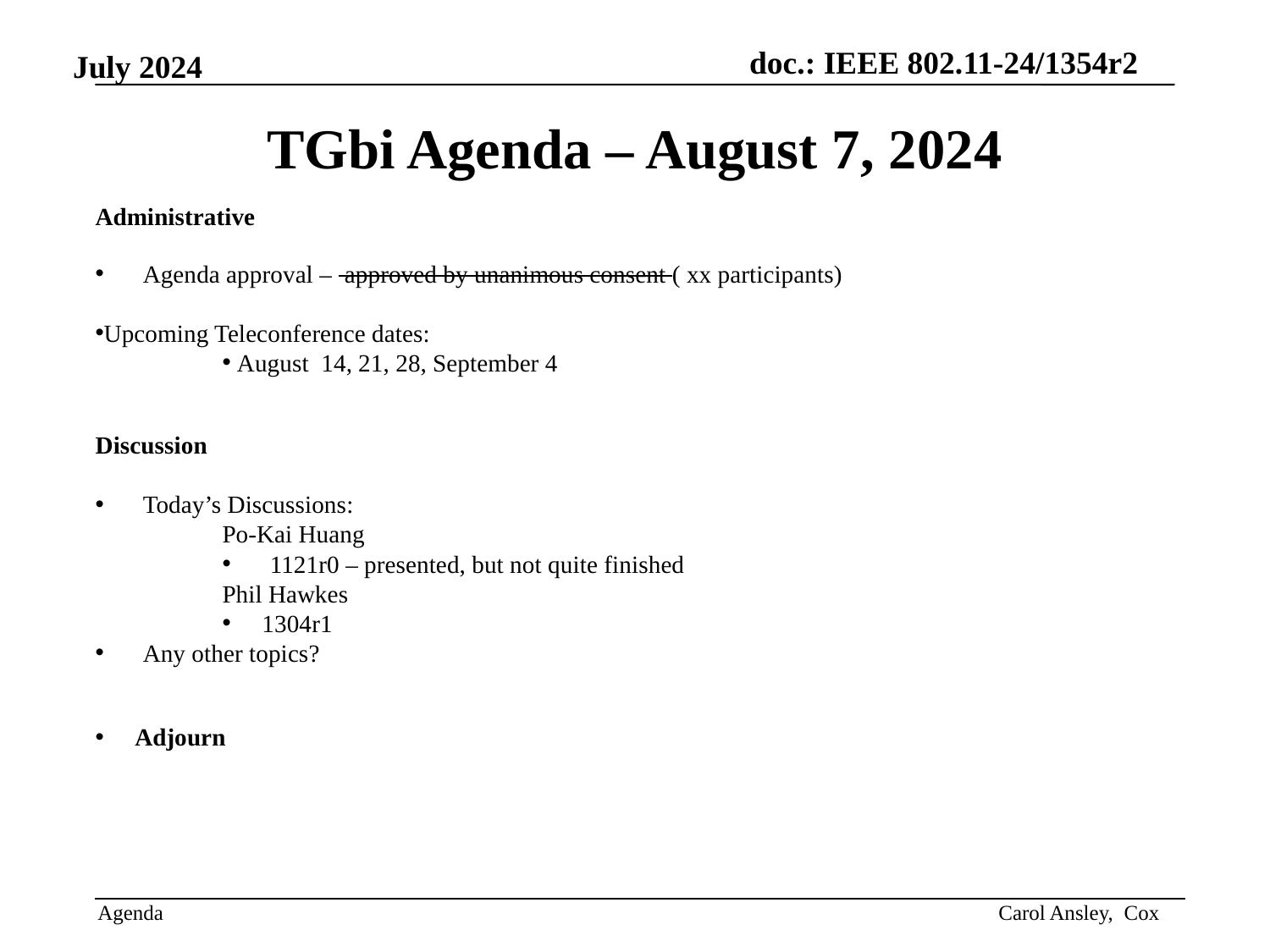

# TGbi Agenda – August 7, 2024
Administrative

Agenda approval –  approved by unanimous consent ( xx participants)

Upcoming Teleconference dates:
 August  14, 21, 28, September 4

Discussion

Today’s Discussions:
Po-Kai Huang
1121r0 – presented, but not quite finished
Phil Hawkes
1304r1
Any other topics?

Adjourn